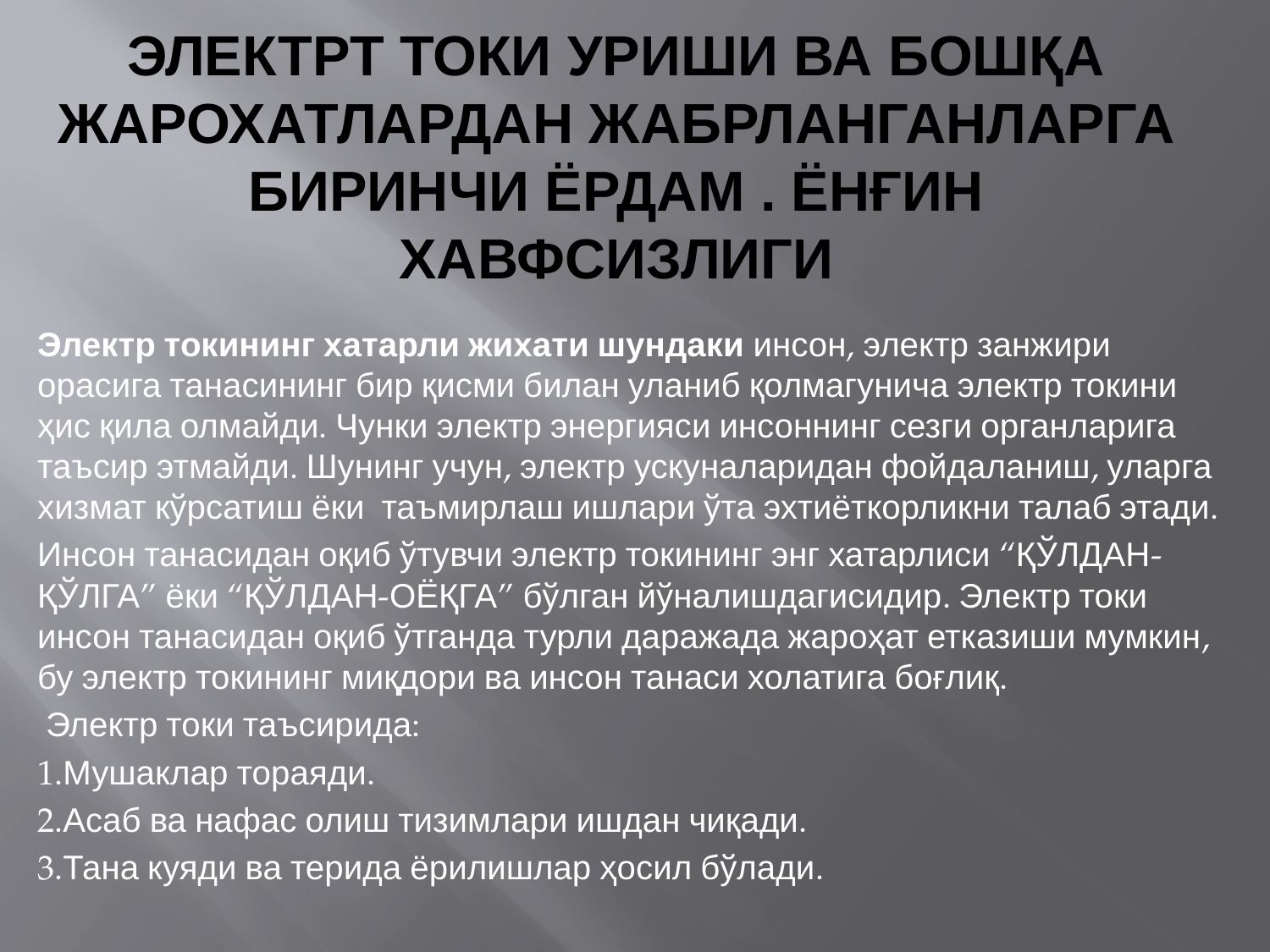

# Электрт токи уриши ва бошқа жарохатлардан жабрланганларга биринчи ёрдам . Ёнғин хавфсизлиги
Электр токининг хатарли жихати шундаки инсон, электр занжири орасига танасининг бир қисми билан уланиб қолмагунича электр токини  ҳис қила олмайди. Чунки электр энергияси инсоннинг сезги органларига таъсир этмайди. Шунинг учун, электр ускуналаридан фойдаланиш, уларга хизмат кўрсатиш ёки  таъмирлаш ишлари ўта эхтиёткорликни талаб этади.
Инсон танасидан оқиб ўтувчи электр токининг энг хатарлиси “ҚЎЛДАН-ҚЎЛГА” ёки “ҚЎЛДАН-ОЁҚГА” бўлган йўналишдагисидир. Электр токи инсон танасидан оқиб ўтганда турли даражада жароҳат етказиши мумкин, бу электр токининг миқдори ва инсон танаси холатига боғлиқ.
 Электр токи таъсирида:
1.Мушаклар тораяди.
2.Асаб ва нафас олиш тизимлари ишдан чиқади.
3.Тана куяди ва терида ёрилишлар ҳосил бўлади.